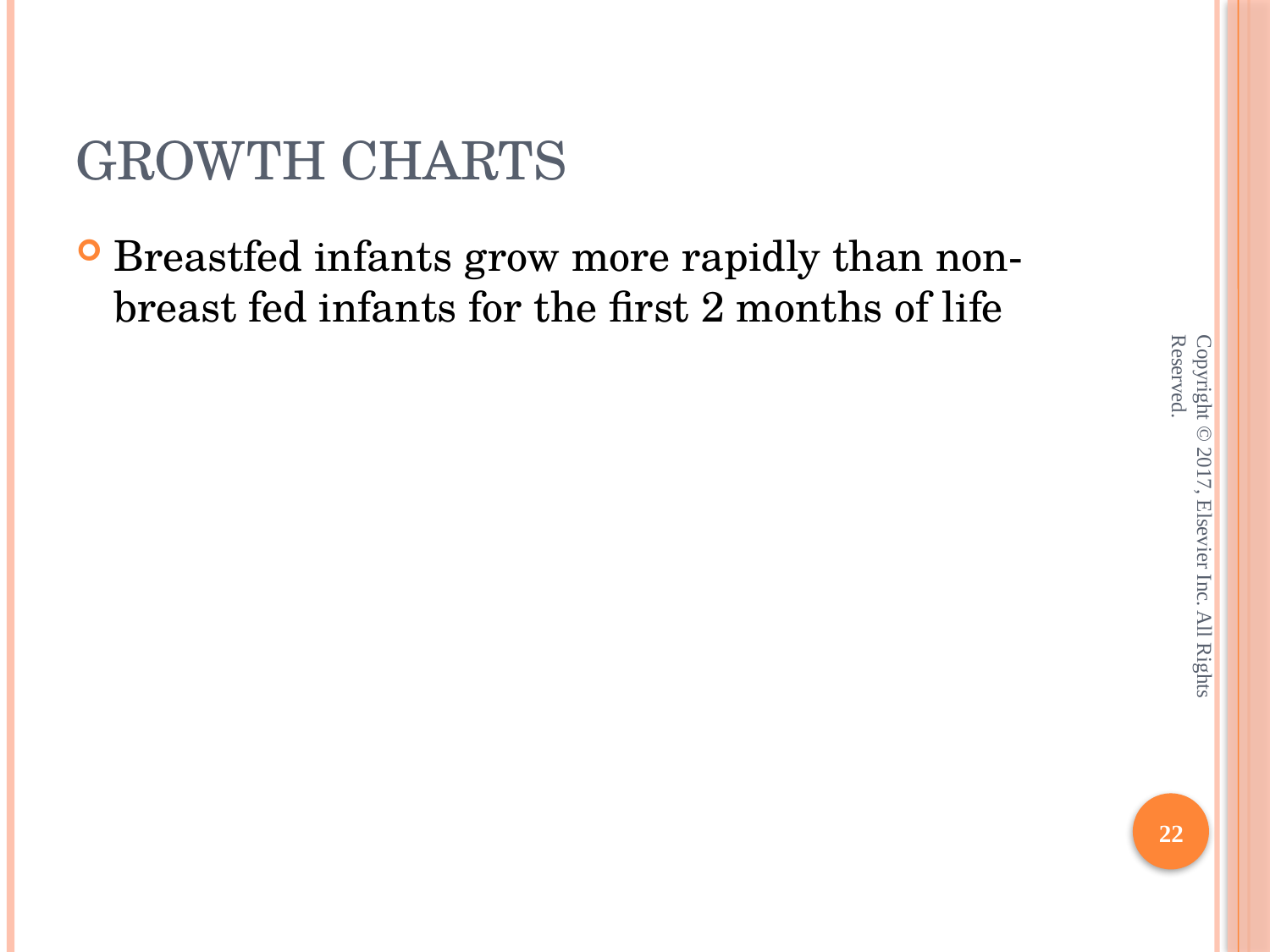

# Growth Charts
Breastfed infants grow more rapidly than non-breast fed infants for the first 2 months of life
Copyright © 2017, Elsevier Inc. All Rights Reserved.
22